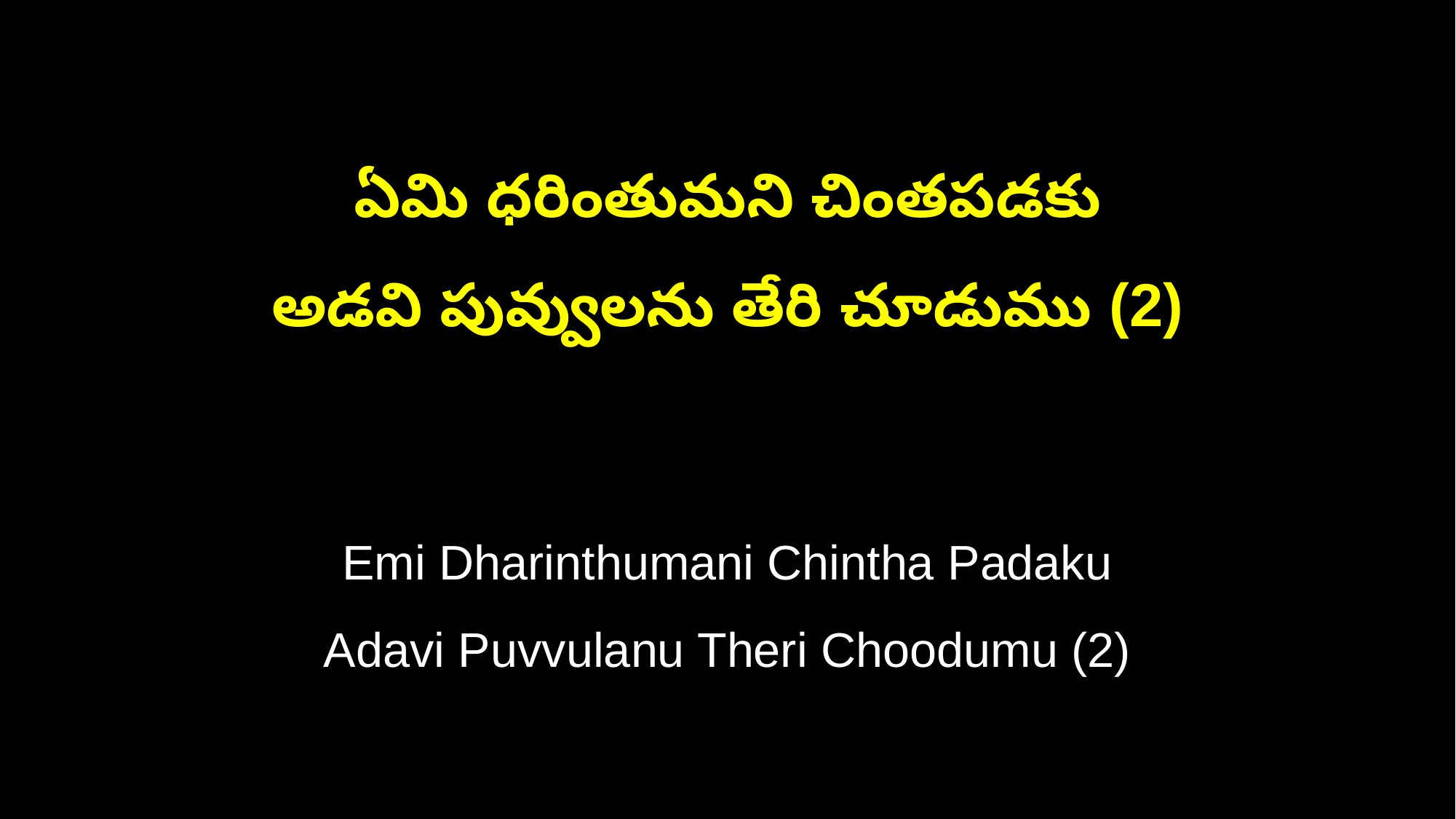

ఏమి ధరింతుమని చింతపడకు
అడవి పువ్వులను తేరి చూడుము (2)
Emi Dharinthumani Chintha Padaku
Adavi Puvvulanu Theri Choodumu (2)